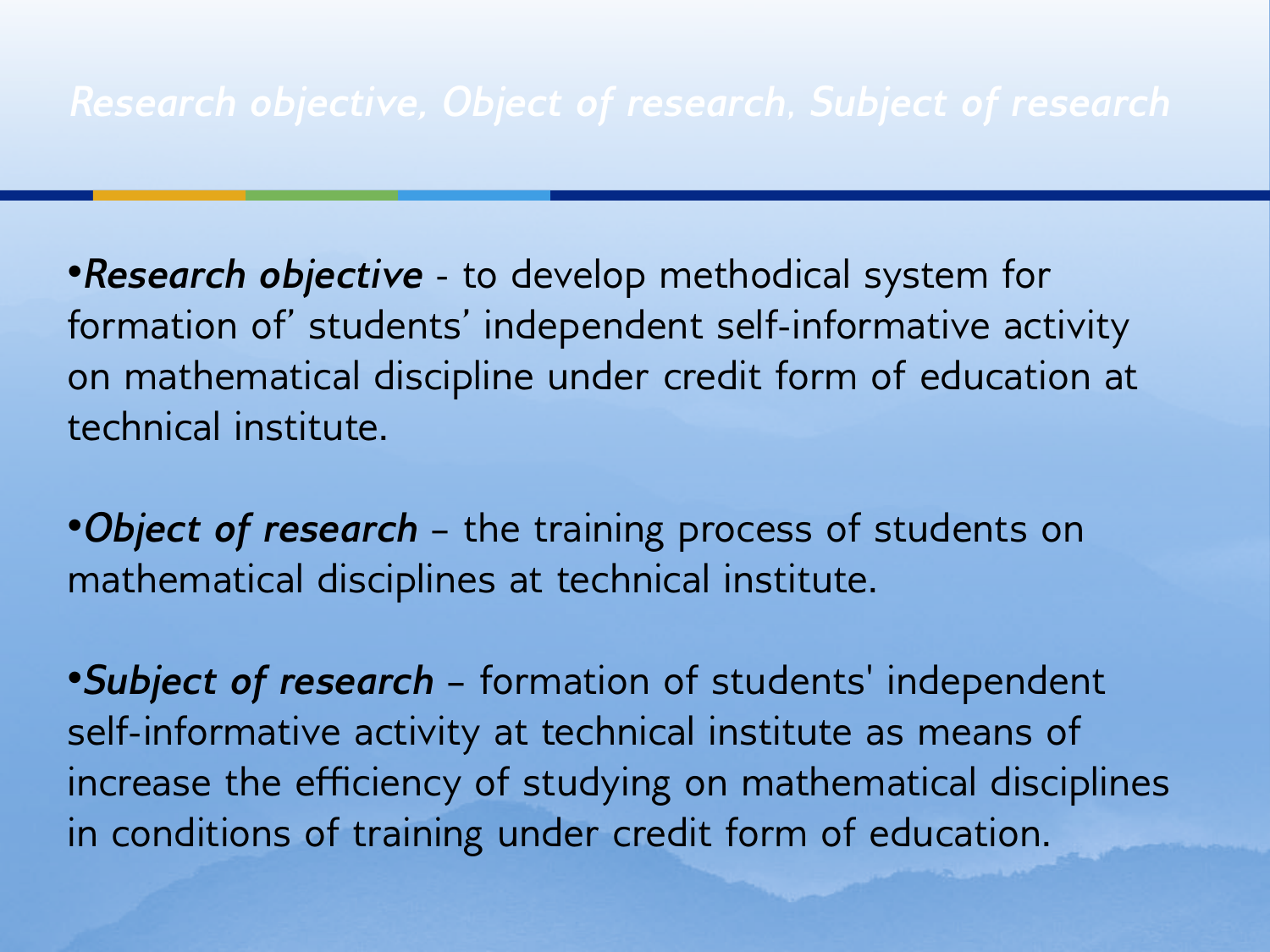

# Research objective, Object of research, Subject of research
Research objective - to develop methodical system for formation of’ students’ independent self-informative activity on mathematical discipline under credit form of education at technical institute.

Object of research – the training process of students on mathematical disciplines at technical institute.

Subject of research – formation of students' independent self-informative activity at technical institute as means of increase the efficiency of studying on mathematical disciplines in conditions of training under credit form of education.